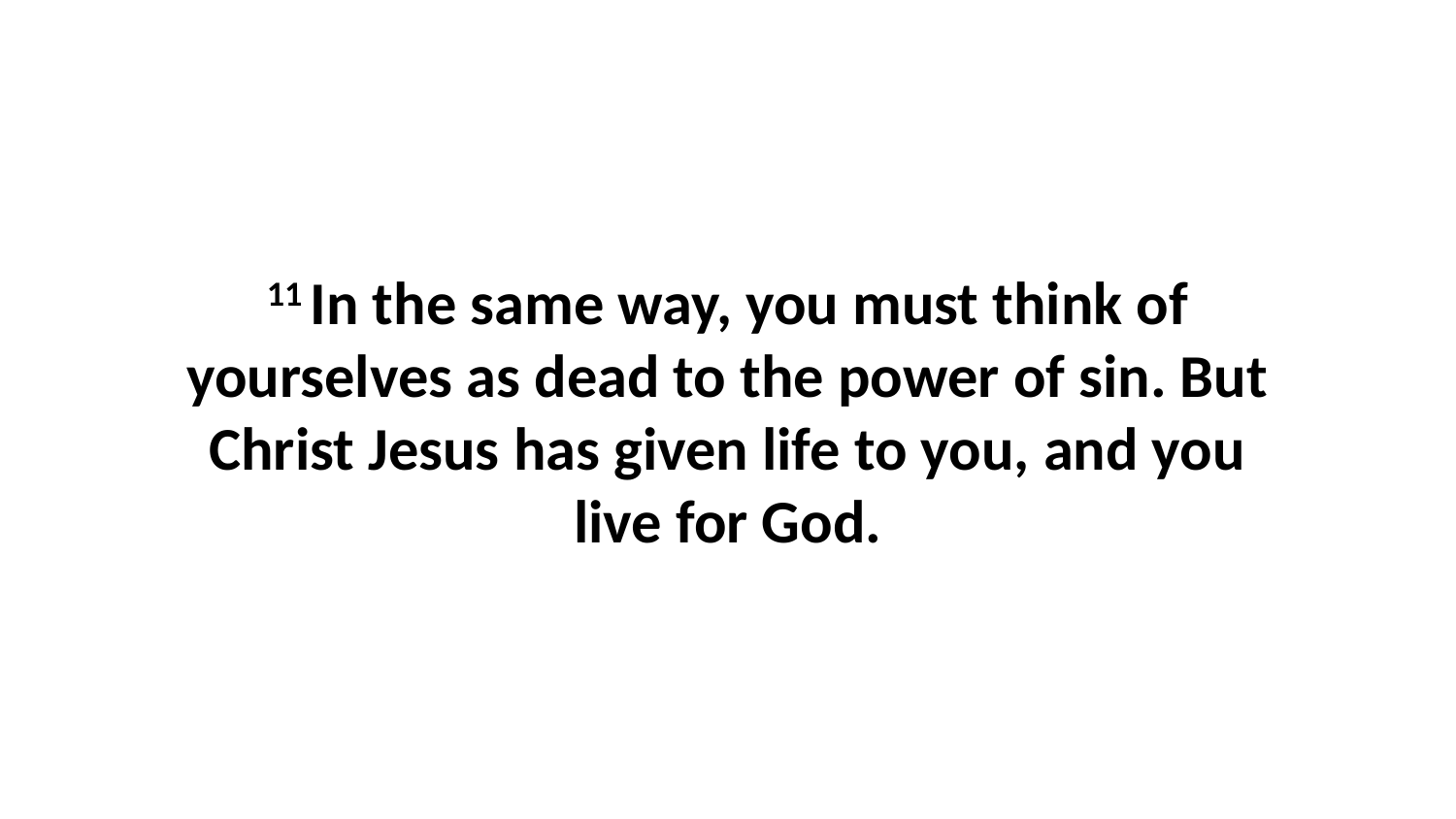

11 In the same way, you must think of yourselves as dead to the power of sin. But Christ Jesus has given life to you, and you live for God.